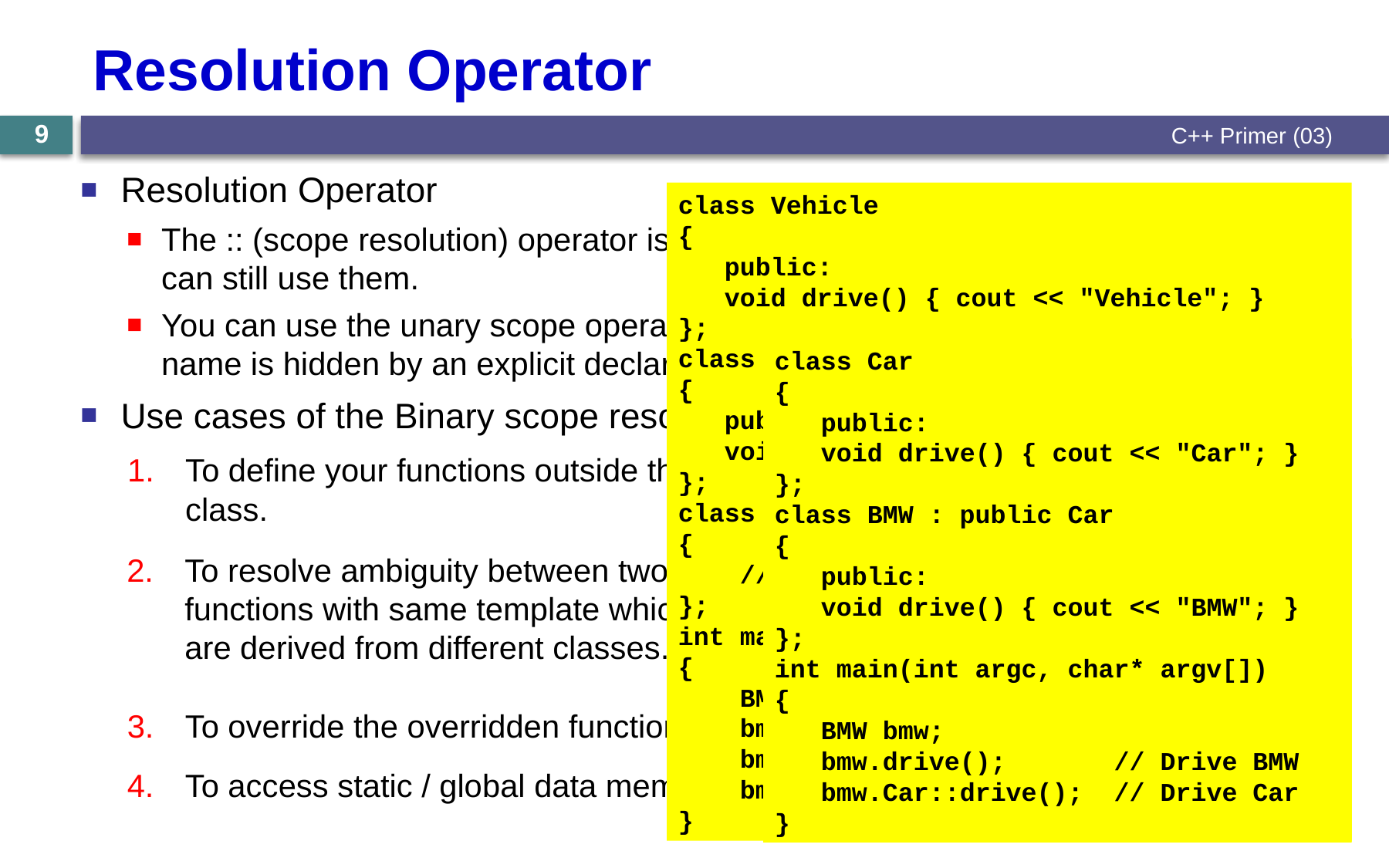

# Resolution Operator
9
C++ Primer (03)
Resolution Operator
The :: (scope resolution) operator is used to qualify hidden names so that you can still use them.
You can use the unary scope operator if a namespace scope or global scope name is hidden by an explicit declaration of the same name in a block or class.
Use cases of the Binary scope resolution operator:
class Vehicle
{
   public:
   void drive() { cout << "Vehicle"; }
};
class Car
{
   public:
   void drive() { cout << "Car"; }
};
class BMW : public Car, public Vehicle
{
    // BMW specific functions.
};
int main(int arc, char* argv[])
{
    BMW bmw;
    bmw.drive();          // ERROR!
    bmw.Car::drive();     // Drive Car
    bmw.Vehicle::drive(); // Drive Vehicle
}
class Car
{
   public:
   void drive() { cout << "Car"; }
};
class BMW : public Car
{
   public:
   void drive() { cout << "BMW"; }
};
int main(int argc, char* argv[])
{
   BMW bmw;
   bmw.drive();       // Drive BMW
   bmw.Car::drive();  // Drive Car
}
class Car
{
public:
   static int car_var;
};
int Car::car_var = 99;
int car_var = 1000;
int main()
{
   cout << Car::car_var;
   Car::car_var = 10;
   cout << Car::car_var;
   cout << ::car_var;
   return 0;
}
To define your functions outside the class.
class Car
{
   public:
   void drive();
};

void Car::drive()
{
   // Driving logic.
}
To resolve ambiguity between two functions with same template which are derived from different classes.
To override the overridden function.
To access static / global data members.